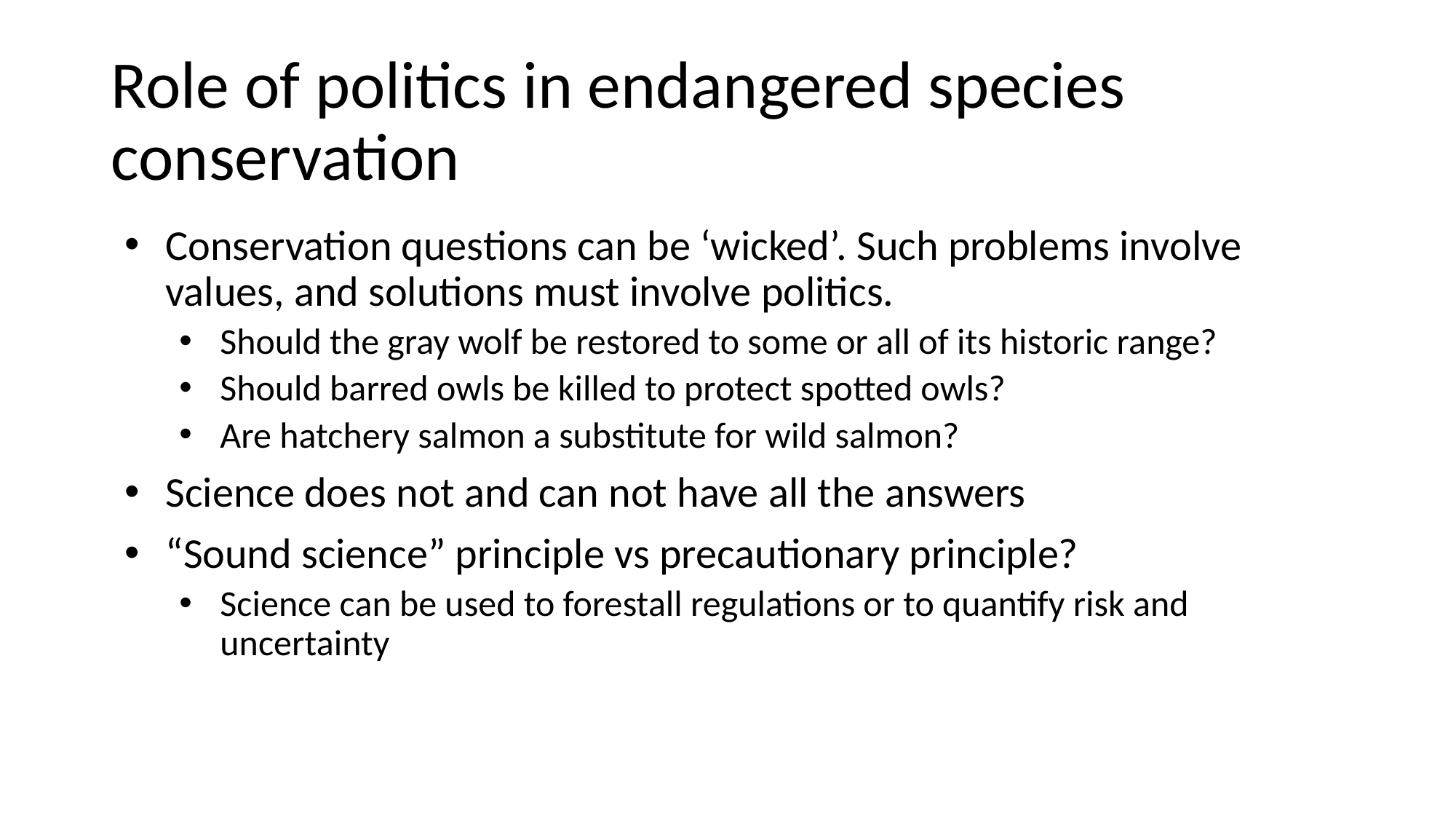

# Role of politics in endangered species conservation
Conservation questions can be ‘wicked’. Such problems involve values, and solutions must involve politics.
Should the gray wolf be restored to some or all of its historic range?
Should barred owls be killed to protect spotted owls?
Are hatchery salmon a substitute for wild salmon?
Science does not and can not have all the answers
“Sound science” principle vs precautionary principle?
Science can be used to forestall regulations or to quantify risk and uncertainty